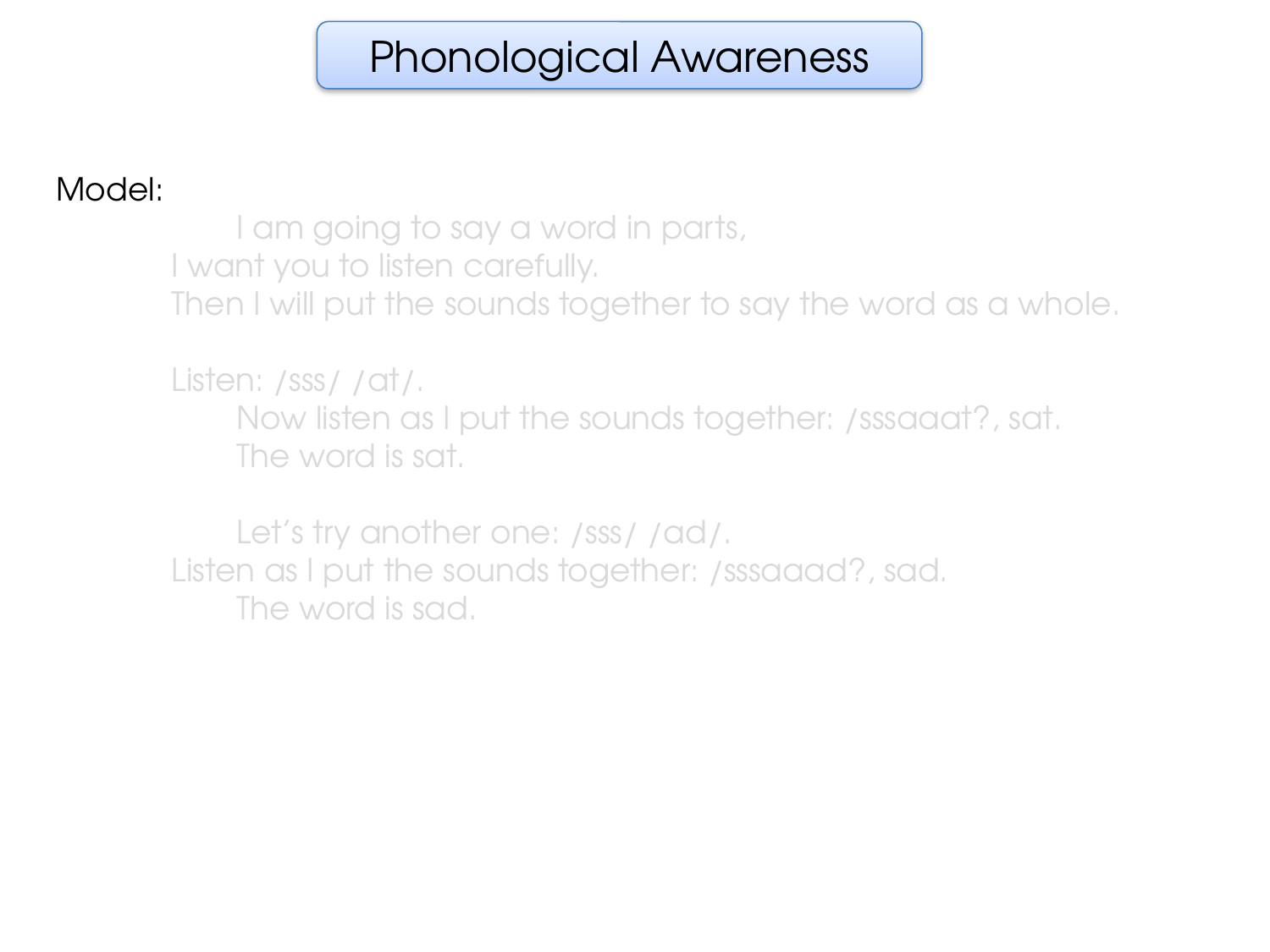

Phonological Awareness
Model:
	      I am going to say a word in parts,
             I want you to listen carefully.
             Then I will put the sounds together to say the word as a whole.

             Listen: /sss/ /at/.
	      Now listen as I put the sounds together: /sssaaat?, sat.
	      The word is sat.

	      Let’s try another one: /sss/ /ad/.
             Listen as I put the sounds together: /sssaaad?, sad.
	      The word is sad.